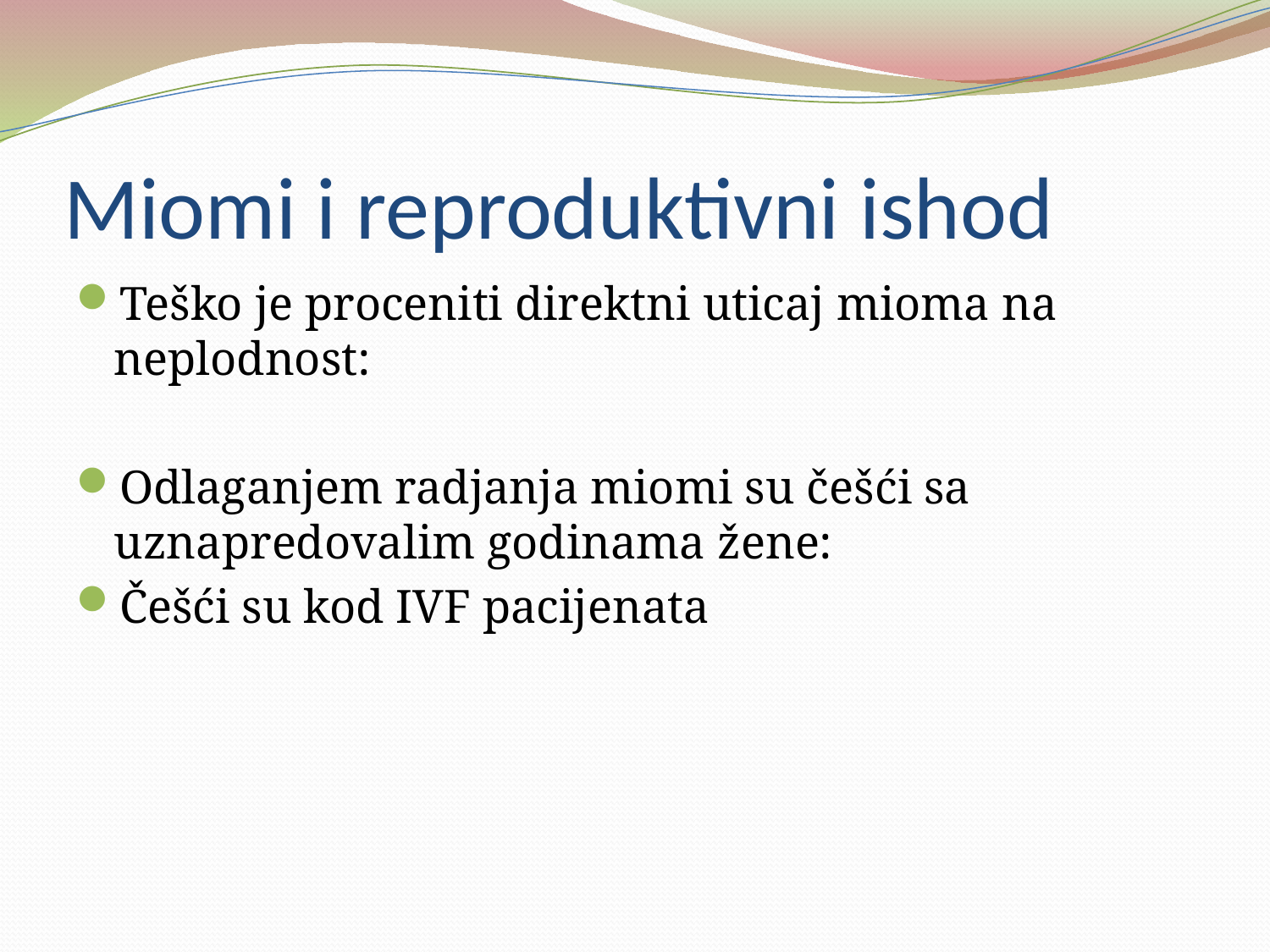

# Miomi i reproduktivni ishod
Teško je proceniti direktni uticaj mioma na neplodnost:

Odlaganjem radjanja miomi su češći sa  uznapredovalim godinama žene:
Češći su kod IVF pacijenata